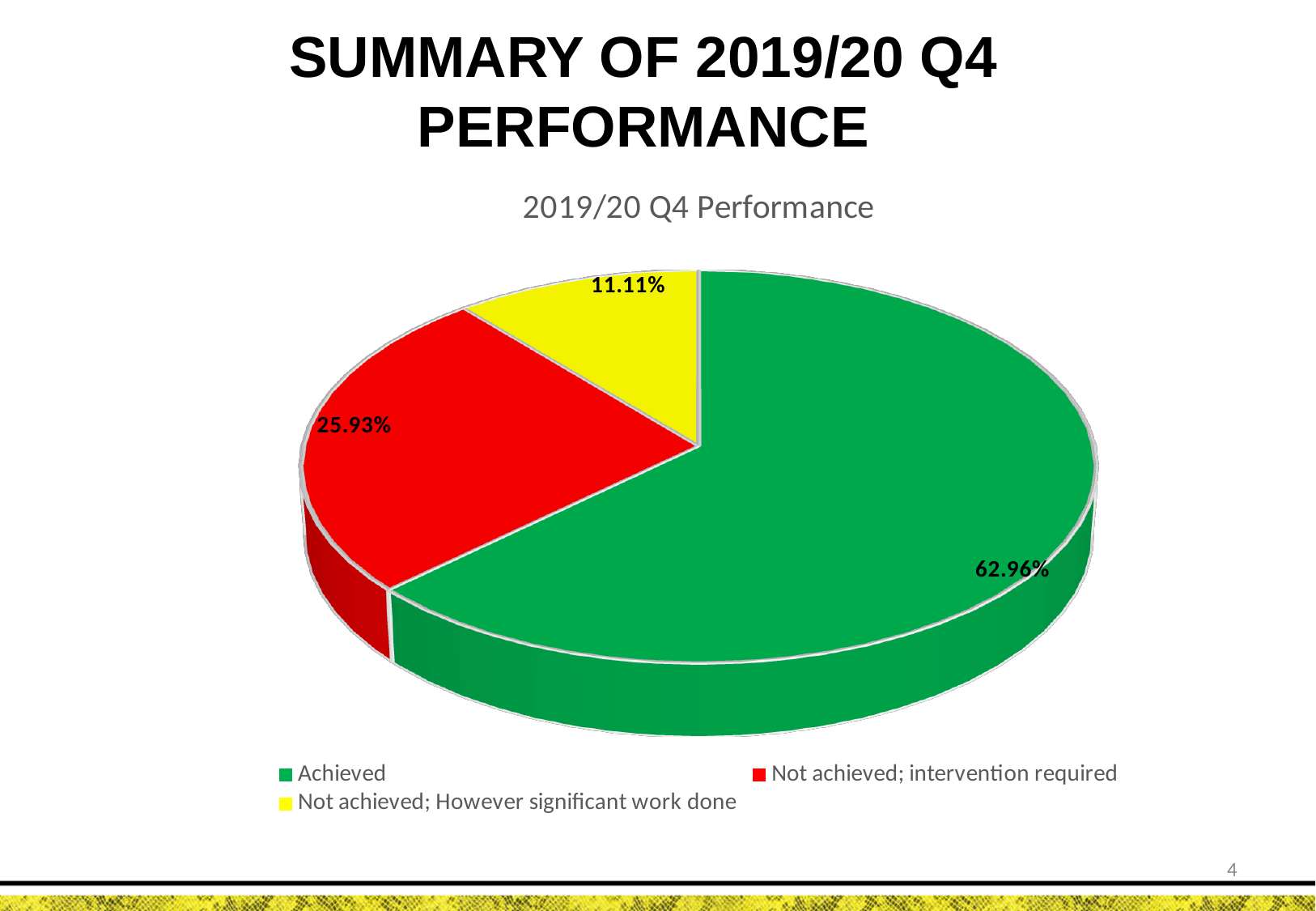

SUMMARY OF 2019/20 Q4 PERFORMANCE

[unsupported chart]

4